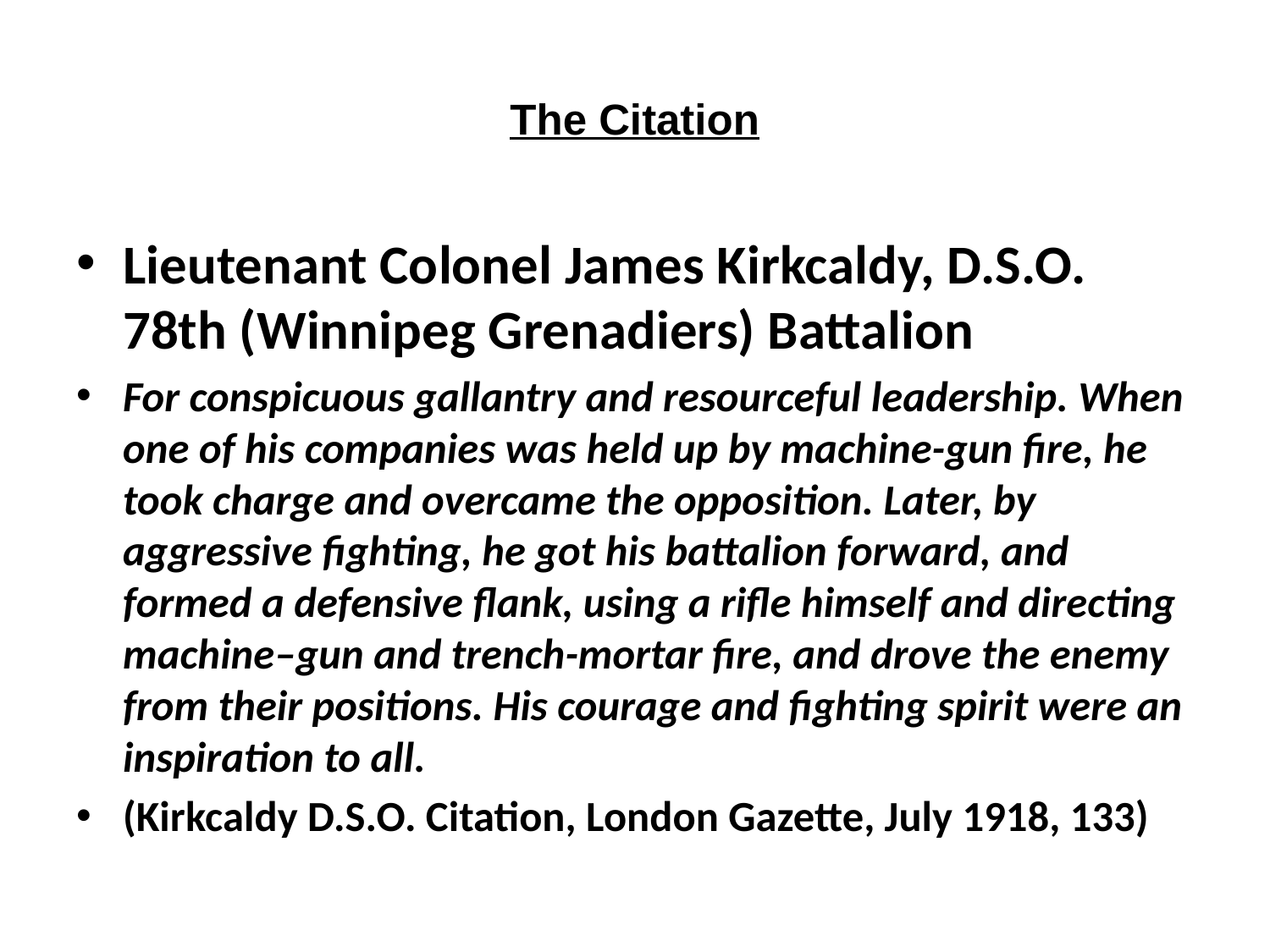

# The Citation
Lieutenant Colonel James Kirkcaldy, D.S.O.
78th (Winnipeg Grenadiers) Battalion
For conspicuous gallantry and resourceful leadership. When one of his companies was held up by machine-gun fire, he took charge and overcame the opposition. Later, by aggressive fighting, he got his battalion forward, and formed a defensive flank, using a rifle himself and directing machine–gun and trench-mortar fire, and drove the enemy from their positions. His courage and fighting spirit were an inspiration to all.
(Kirkcaldy D.S.O. Citation, London Gazette, July 1918, 133)